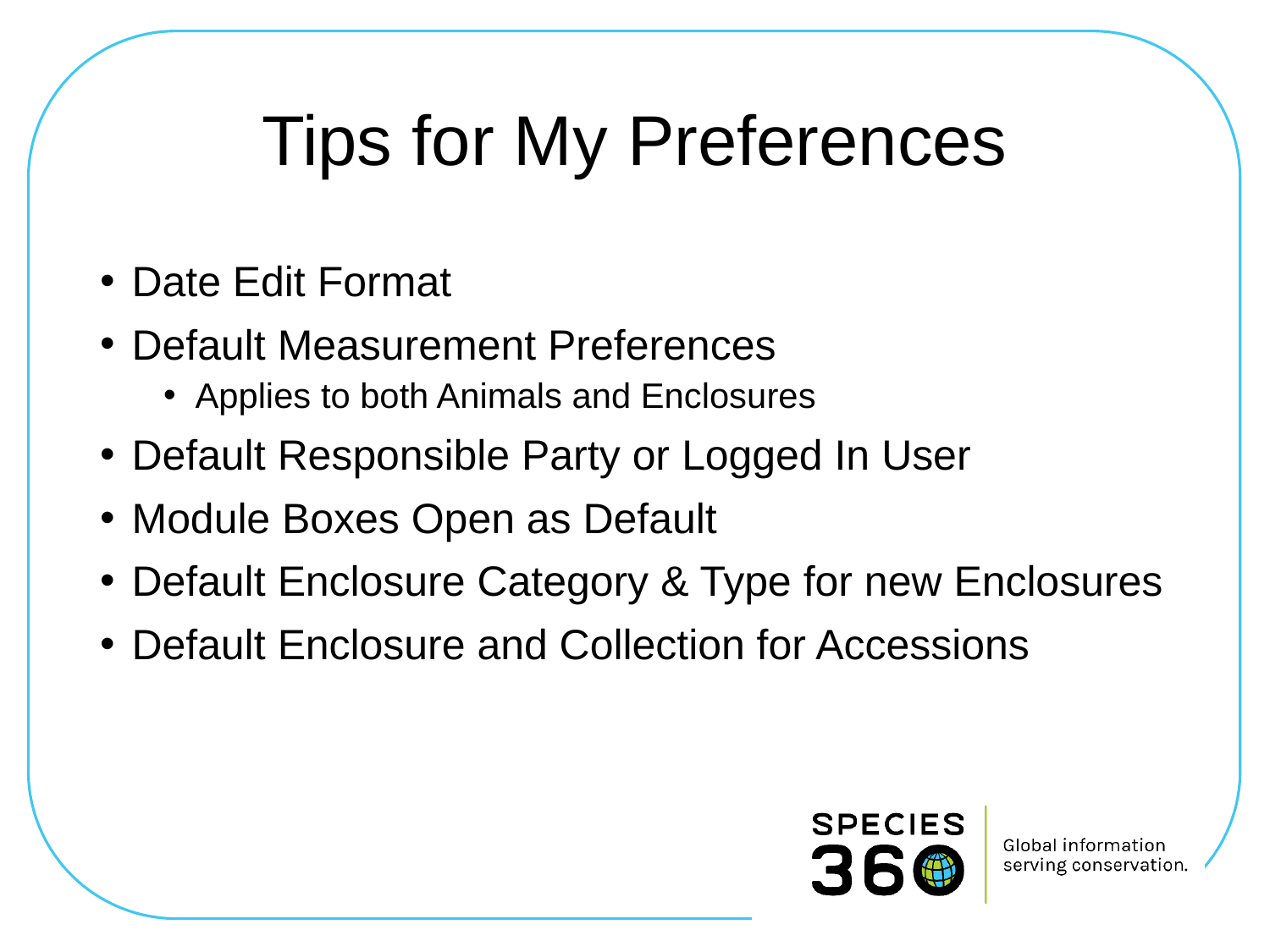

# Tips for My Preferences
Date Edit Format
Default Measurement Preferences
Applies to both Animals and Enclosures
Default Responsible Party or Logged In User
Module Boxes Open as Default
Default Enclosure Category & Type for new Enclosures
Default Enclosure and Collection for Accessions